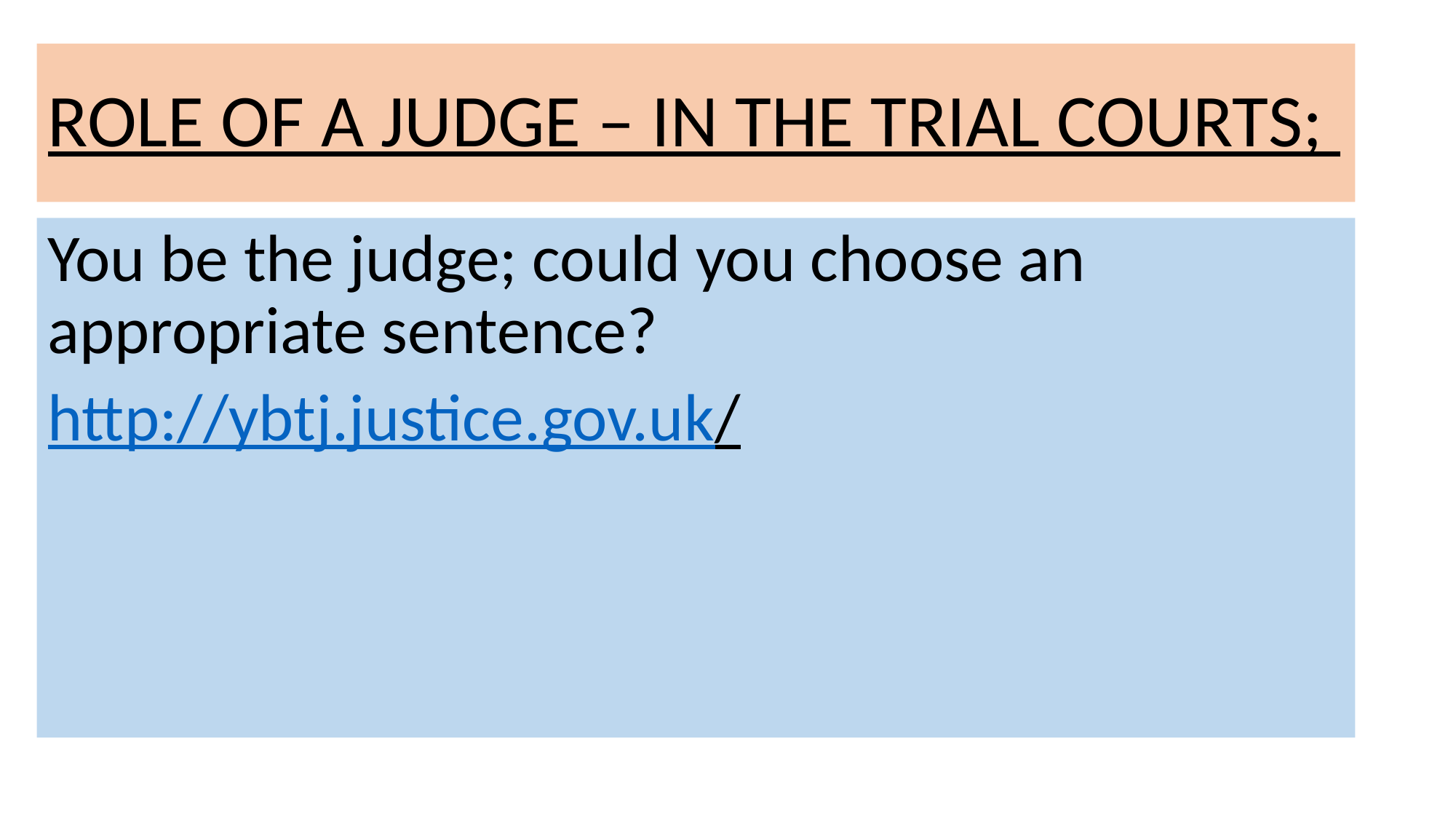

# ROLE OF A JUDGE – IN THE TRIAL COURTS;
You be the judge; could you choose an appropriate sentence?
http://ybtj.justice.gov.uk/